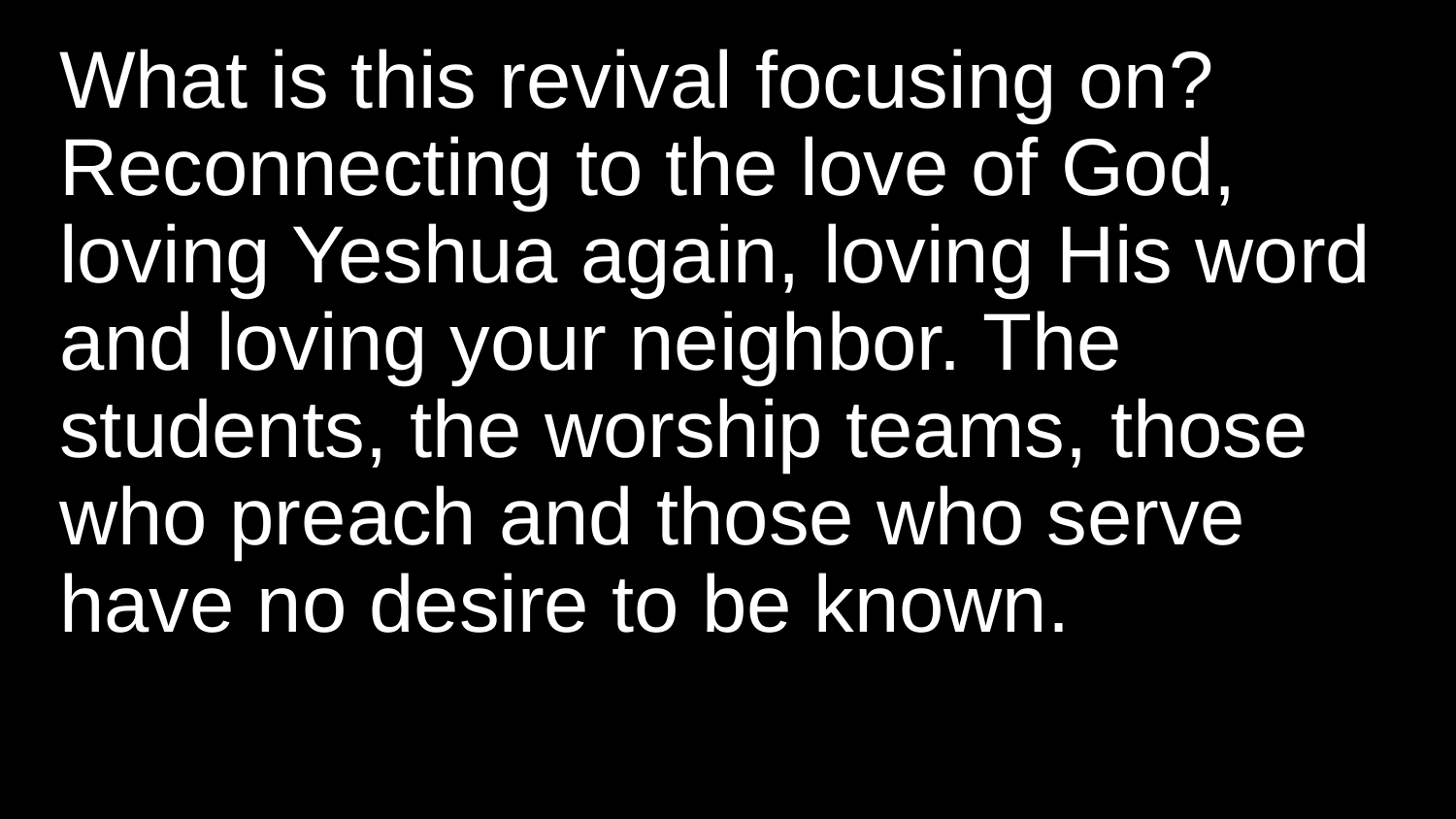

What is this revival focusing on? Reconnecting to the love of God, loving Yeshua again, loving His word and loving your neighbor. The students, the worship teams, those who preach and those who serve have no desire to be known.